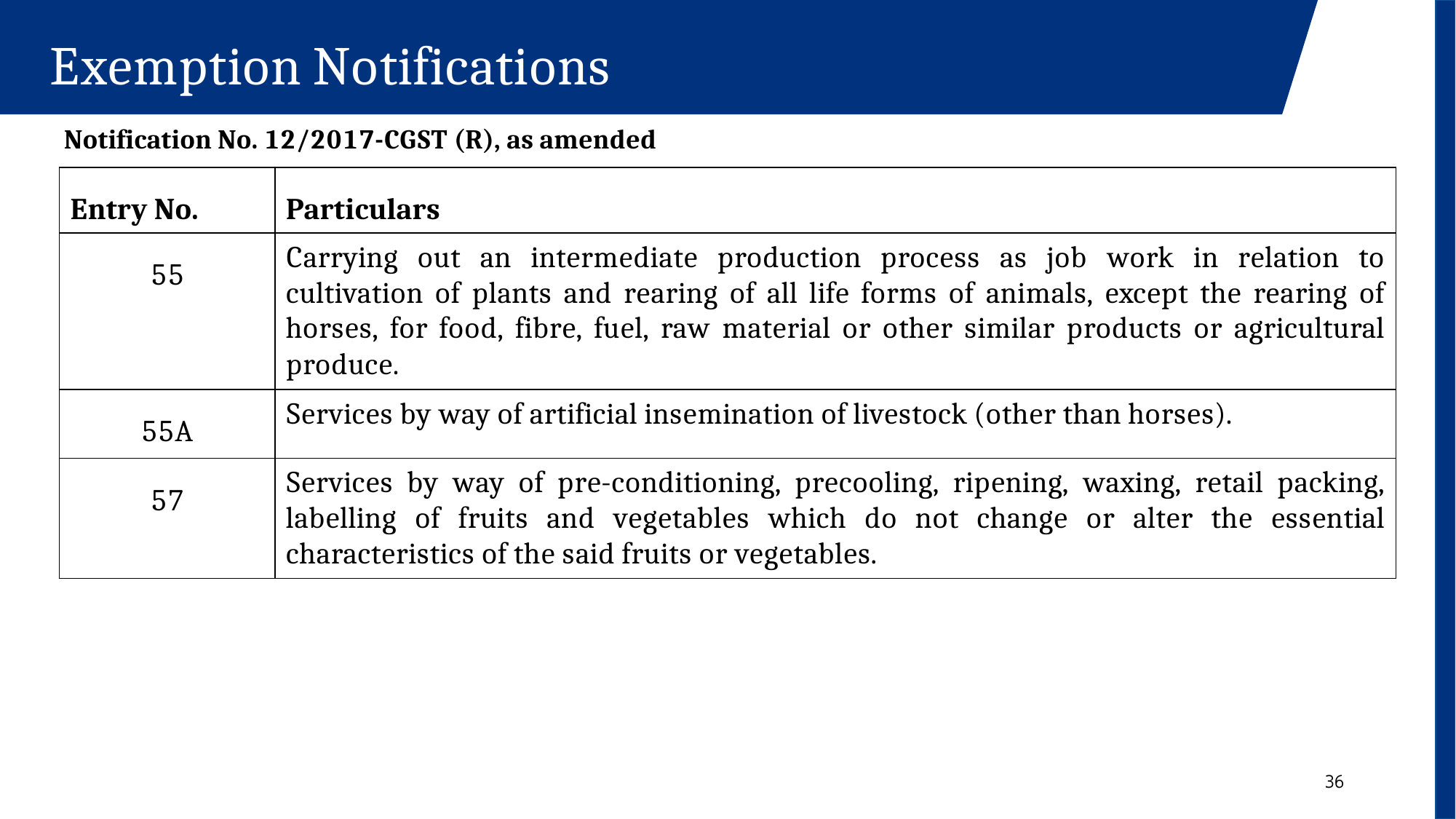

Exemption Notifications

Notification No. 12/2017-CGST (R), as amended
| Entry No. | Particulars |
| --- | --- |
| 55 | Carrying out an intermediate production process as job work in relation to cultivation of plants and rearing of all life forms of animals, except the rearing of horses, for food, fibre, fuel, raw material or other similar products or agricultural produce. |
| 55A | Services by way of artificial insemination of livestock (other than horses). |
| 57 | Services by way of pre-conditioning, precooling, ripening, waxing, retail packing, labelling of fruits and vegetables which do not change or alter the essential characteristics of the said fruits or vegetables. |
36